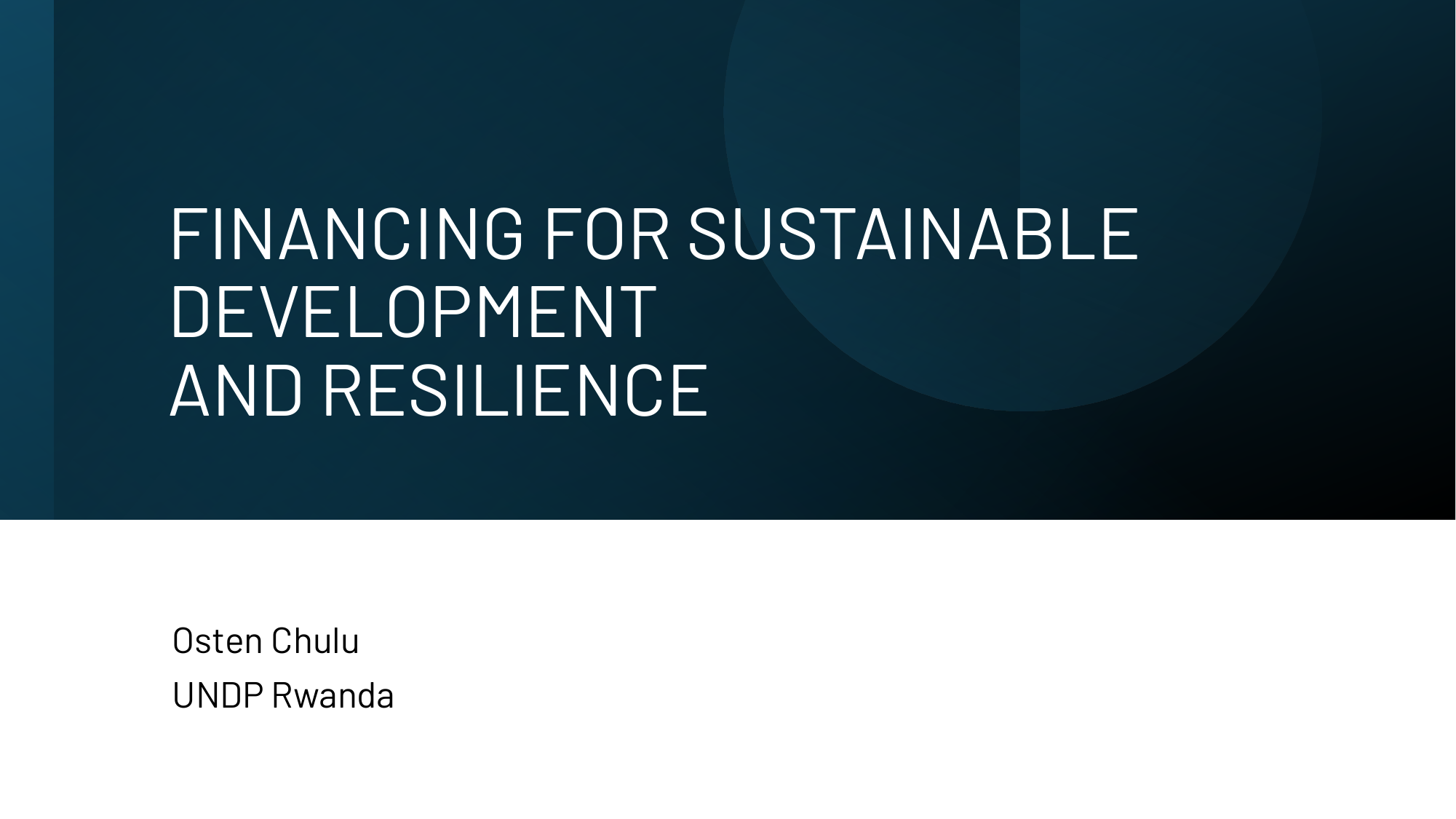

# FINANCING FOR SUSTAINABLE DEVELOPMENT AND RESILIENCE
Osten Chulu
UNDP Rwanda